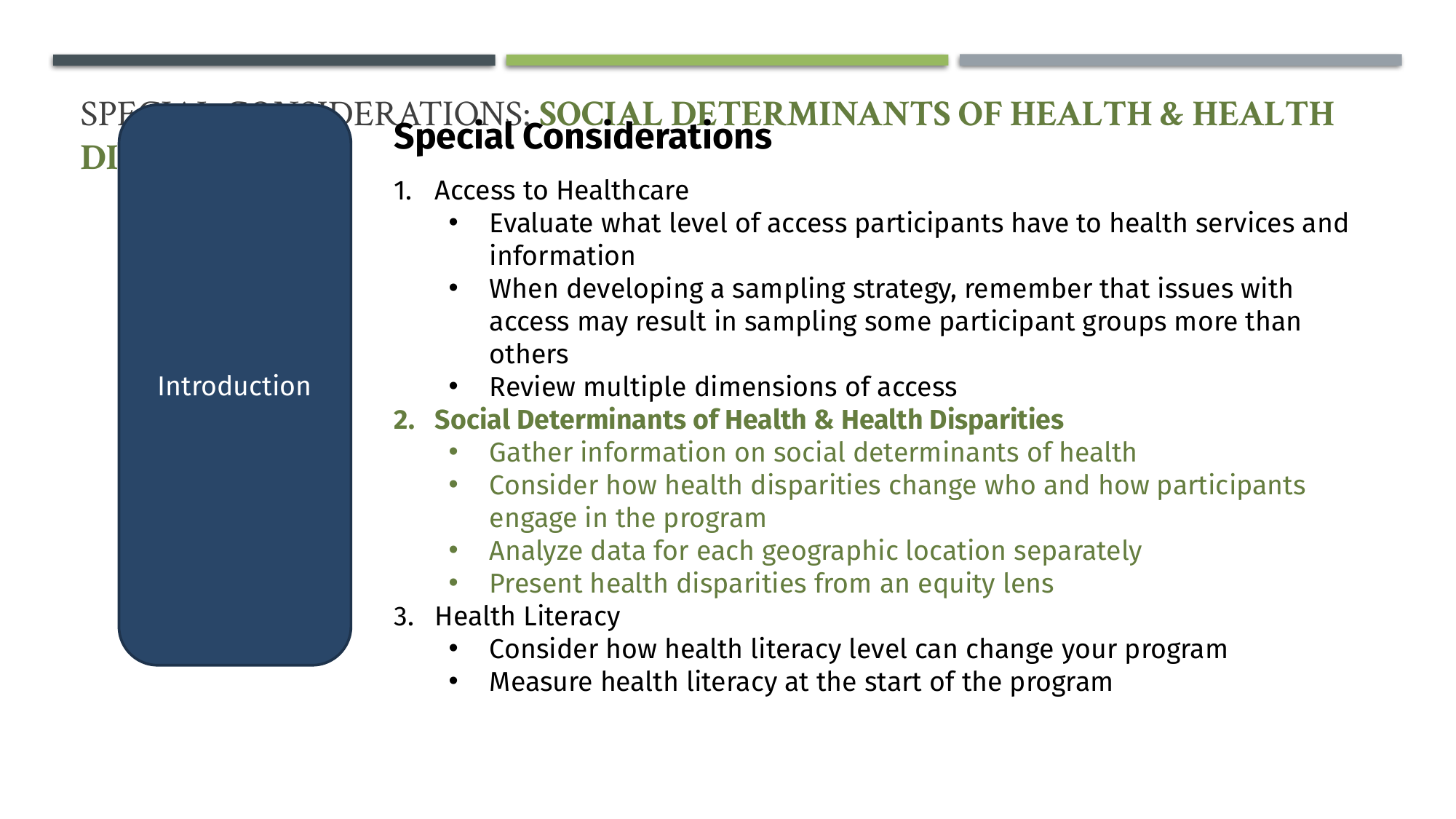

# Special considerations: Social Determinants of Health & Health Disparities
Introduction
Special Considerations
Access to Healthcare
Evaluate what level of access participants have to health services and information
When developing a sampling strategy, remember that issues with access may result in sampling some participant groups more than others
Review multiple dimensions of access
Social Determinants of Health & Health Disparities
Gather information on social determinants of health
Consider how health disparities change who and how participants engage in the program
Analyze data for each geographic location separately
Present health disparities from an equity lens
Health Literacy
Consider how health literacy level can change your program
Measure health literacy at the start of the program